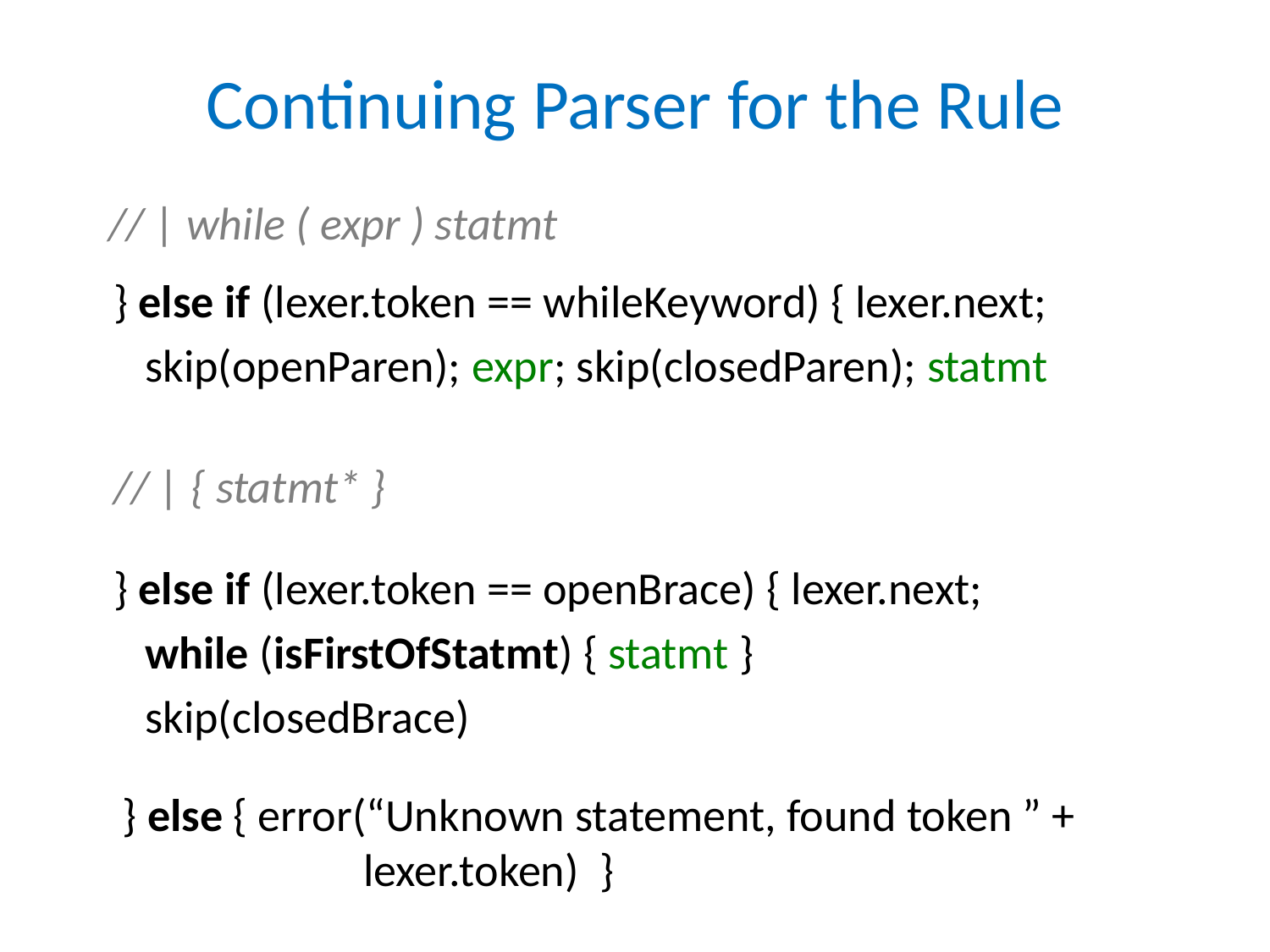

# Continuing Parser for the Rule
   // | while ( expr ) statmt

   } else if (lexer.token == whileKeyword) { lexer.next;
      skip(openParen); expr; skip(closedParen); statmt
   // | { statmt* }
   } else if (lexer.token == openBrace) { lexer.next;
      while (isFirstOfStatmt) { statmt }
      skip(closedBrace)
 } else { error(“Unknown statement, found token ” + 		            lexer.token)  }